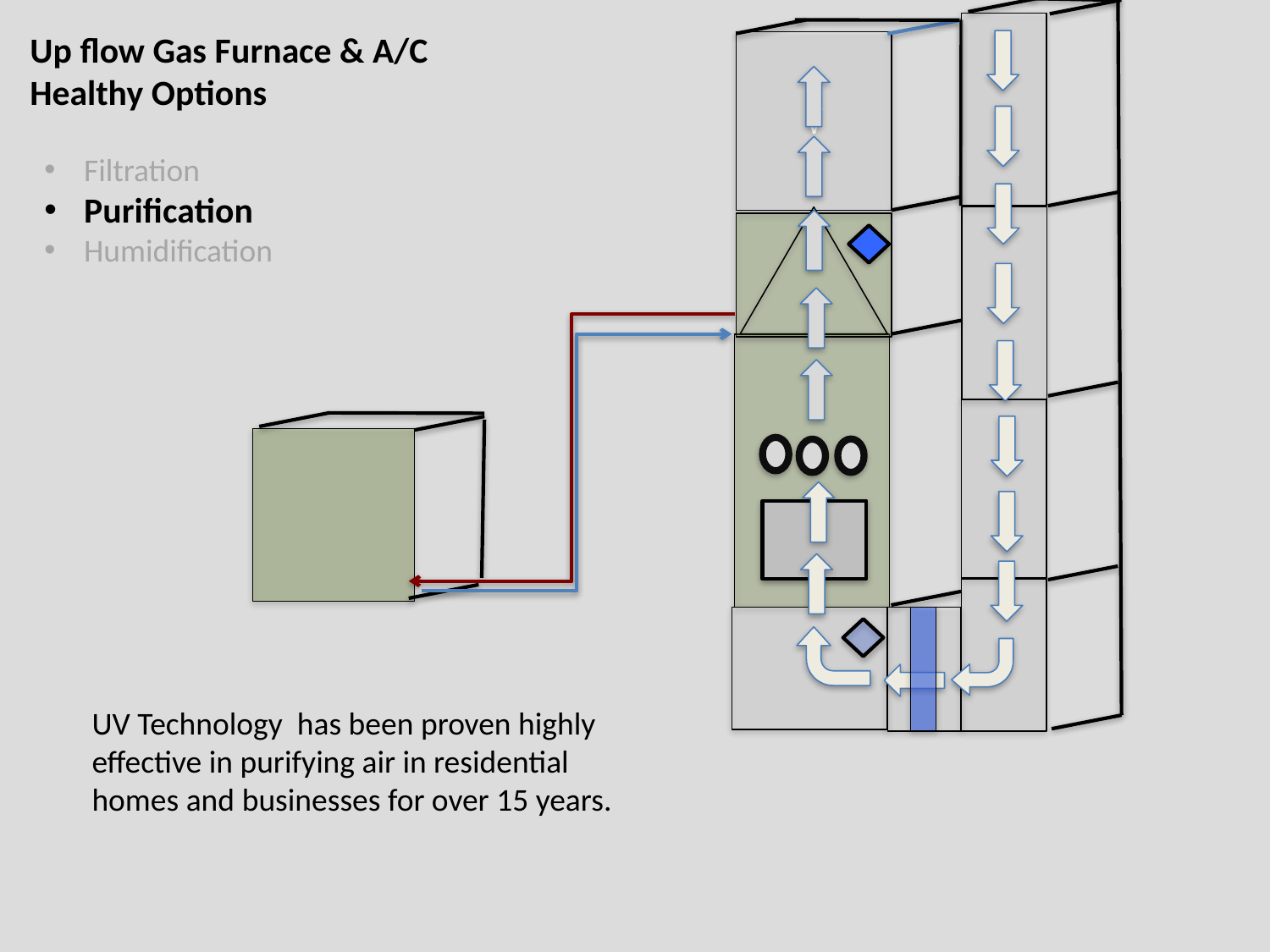

Up flow Gas Furnace & A/C
Healthy Options

√

Filtration
Purification
Humidification

c

UV Technology  has been proven highly effective in purifying air in residential homes and businesses for over 15 years.